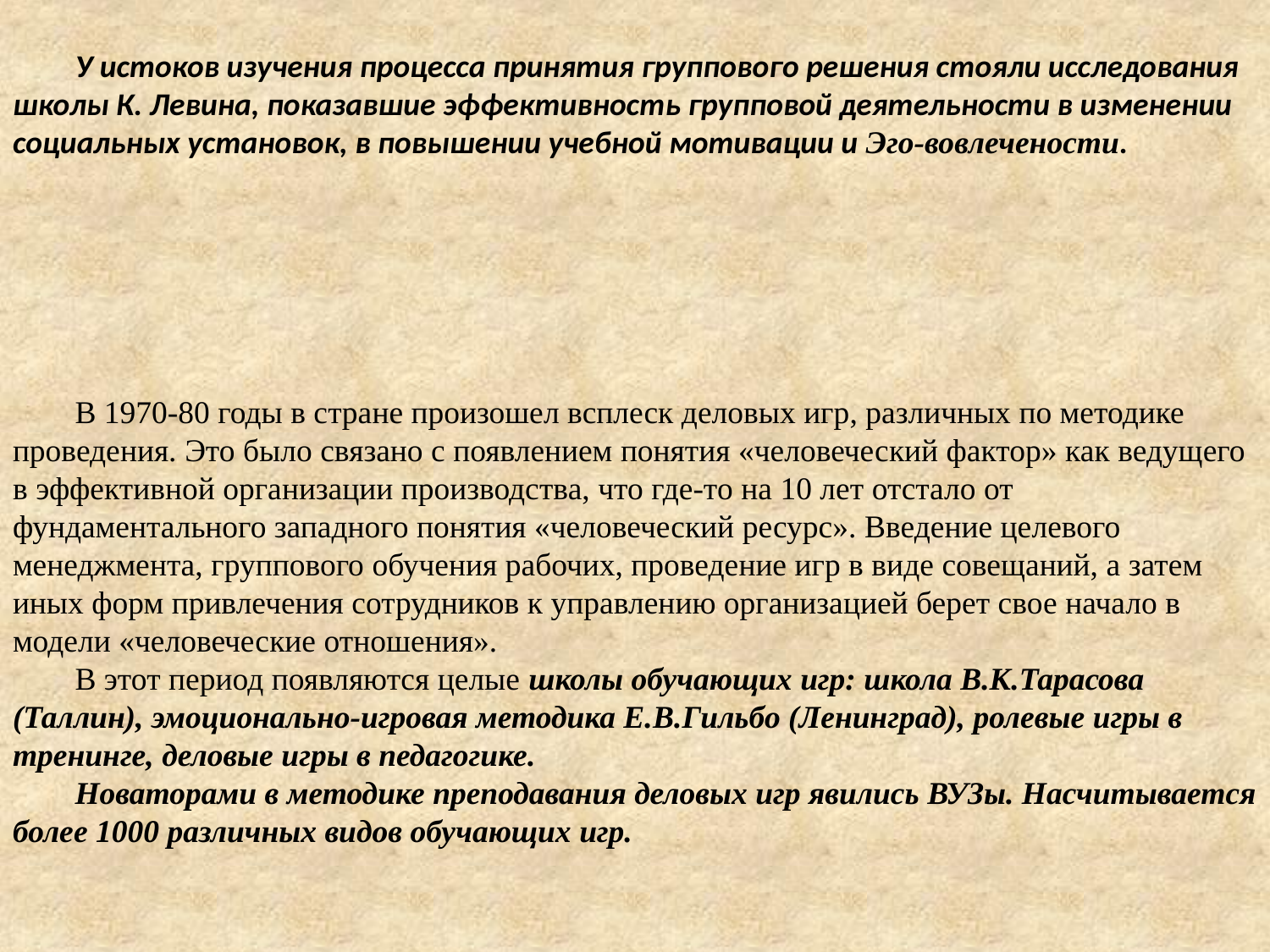

В 1970-80 годы в стране произошел всплеск деловых игр, различных по методике проведения. Это было связано с появлением понятия «человеческий фактор» как ведущего в эффективной организации производства, что где-то на 10 лет отстало от фундаментального западного понятия «человеческий ресурс». Введение целевого менеджмента, группового обучения рабочих, проведение игр в виде совещаний, а затем иных форм привлечения сотрудников к управлению организацией берет свое начало в модели «человеческие отношения».
В этот период появляются целые школы обучающих игр: школа В.К.Тарасова (Таллин), эмоционально-игровая методика Е.В.Гильбо (Ленинград), ролевые игры в тренинге, деловые игры в педагогике.
Новаторами в методике преподавания деловых игр явились ВУЗы. Насчитывается более 1000 различных видов обучающих игр.

У истоков изучения процесса принятия группового решения стояли исследования школы К. Левина, показавшие эффективность групповой деятельности в изменении социальных установок, в повышении учебной мотивации и Эго-вовлечености.